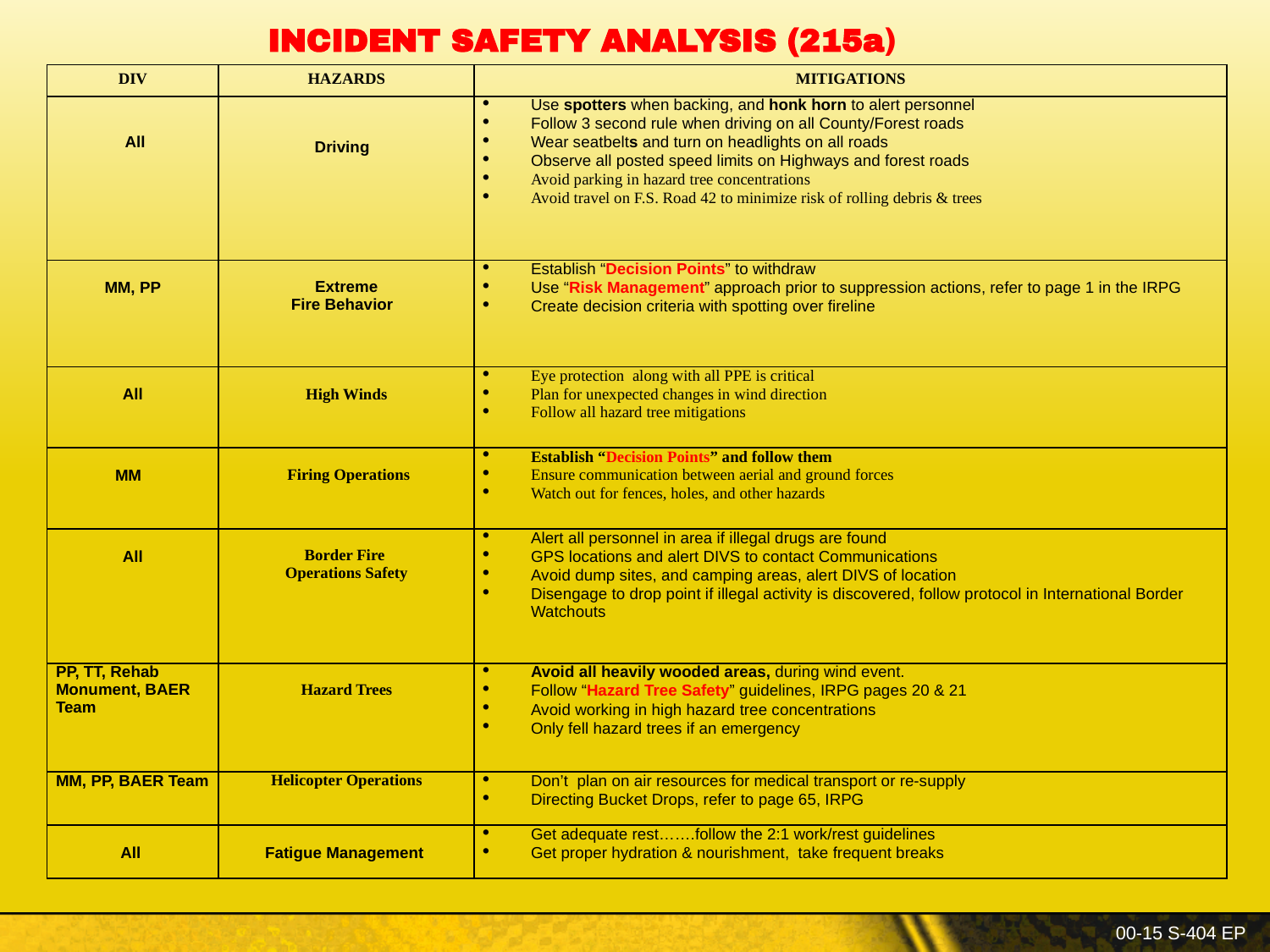

INCIDENT SAFETY ANALYSIS (215a)
| DIV | HAZARDS | MITIGATIONS |
| --- | --- | --- |
| All | Driving | Use spotters when backing, and honk horn to alert personnel Follow 3 second rule when driving on all County/Forest roads Wear seatbelts and turn on headlights on all roads Observe all posted speed limits on Highways and forest roads Avoid parking in hazard tree concentrations Avoid travel on F.S. Road 42 to minimize risk of rolling debris & trees |
| MM, PP | Extreme Fire Behavior | Establish “Decision Points” to withdraw Use “Risk Management” approach prior to suppression actions, refer to page 1 in the IRPG Create decision criteria with spotting over fireline |
| All | High Winds | Eye protection along with all PPE is critical Plan for unexpected changes in wind direction Follow all hazard tree mitigations |
| MM | Firing Operations | Establish “Decision Points” and follow them Ensure communication between aerial and ground forces Watch out for fences, holes, and other hazards |
| All | Border Fire Operations Safety | Alert all personnel in area if illegal drugs are found GPS locations and alert DIVS to contact Communications Avoid dump sites, and camping areas, alert DIVS of location Disengage to drop point if illegal activity is discovered, follow protocol in International Border Watchouts |
| PP, TT, Rehab Monument, BAER Team | Hazard Trees | Avoid all heavily wooded areas, during wind event. Follow “Hazard Tree Safety” guidelines, IRPG pages 20 & 21 Avoid working in high hazard tree concentrations Only fell hazard trees if an emergency |
| MM, PP, BAER Team | Helicopter Operations | Don’t plan on air resources for medical transport or re-supply Directing Bucket Drops, refer to page 65, IRPG |
| All | Fatigue Management | Get adequate rest…….follow the 2:1 work/rest guidelines Get proper hydration & nourishment, take frequent breaks |
00-15 S-404 EP